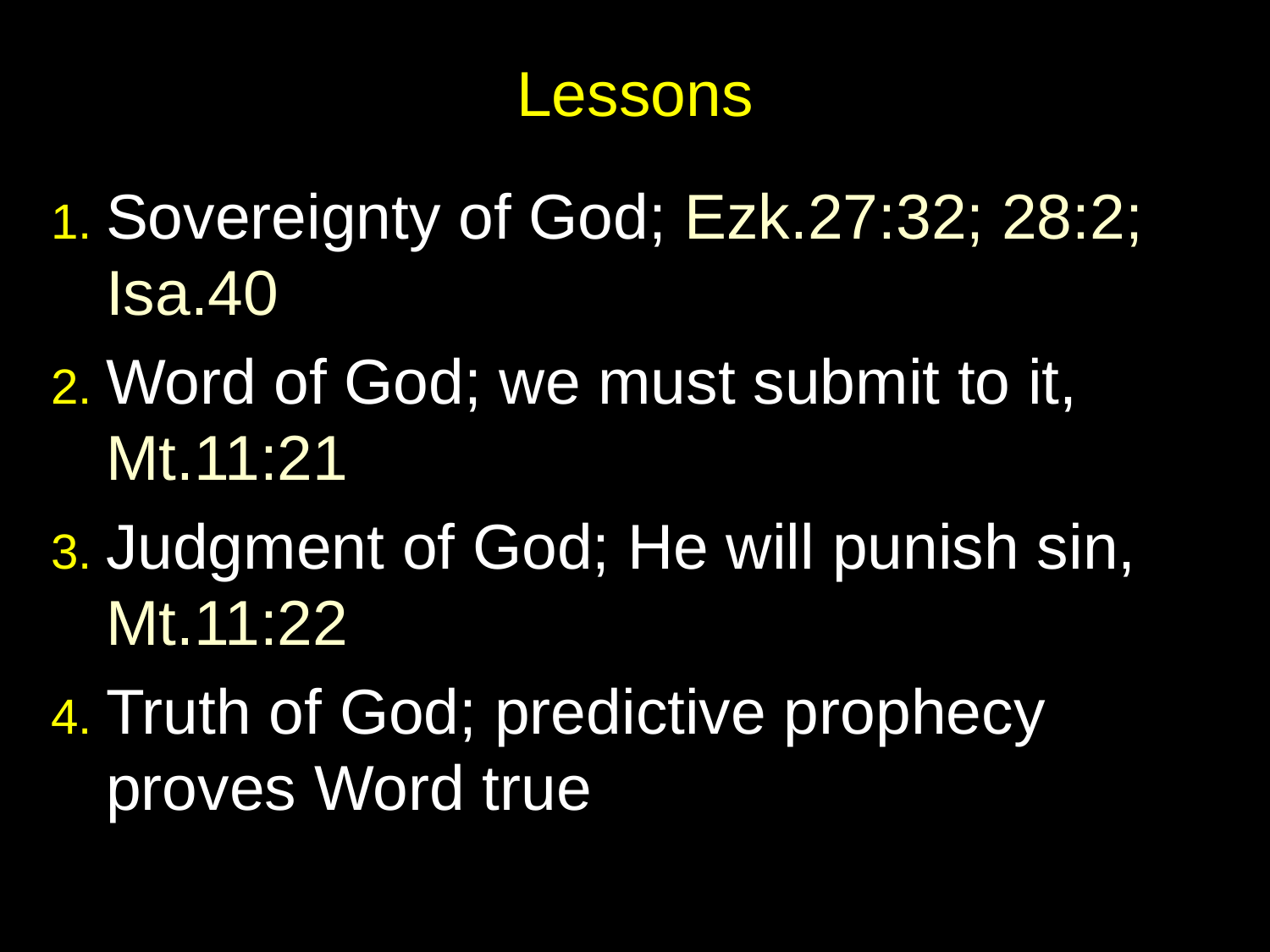

# Lessons
1. Sovereignty of God; Ezk.27:32; 28:2; Isa.40
2. Word of God; we must submit to it, Mt.11:21
3. Judgment of God; He will punish sin, Mt.11:22
4. Truth of God; predictive prophecy proves Word true